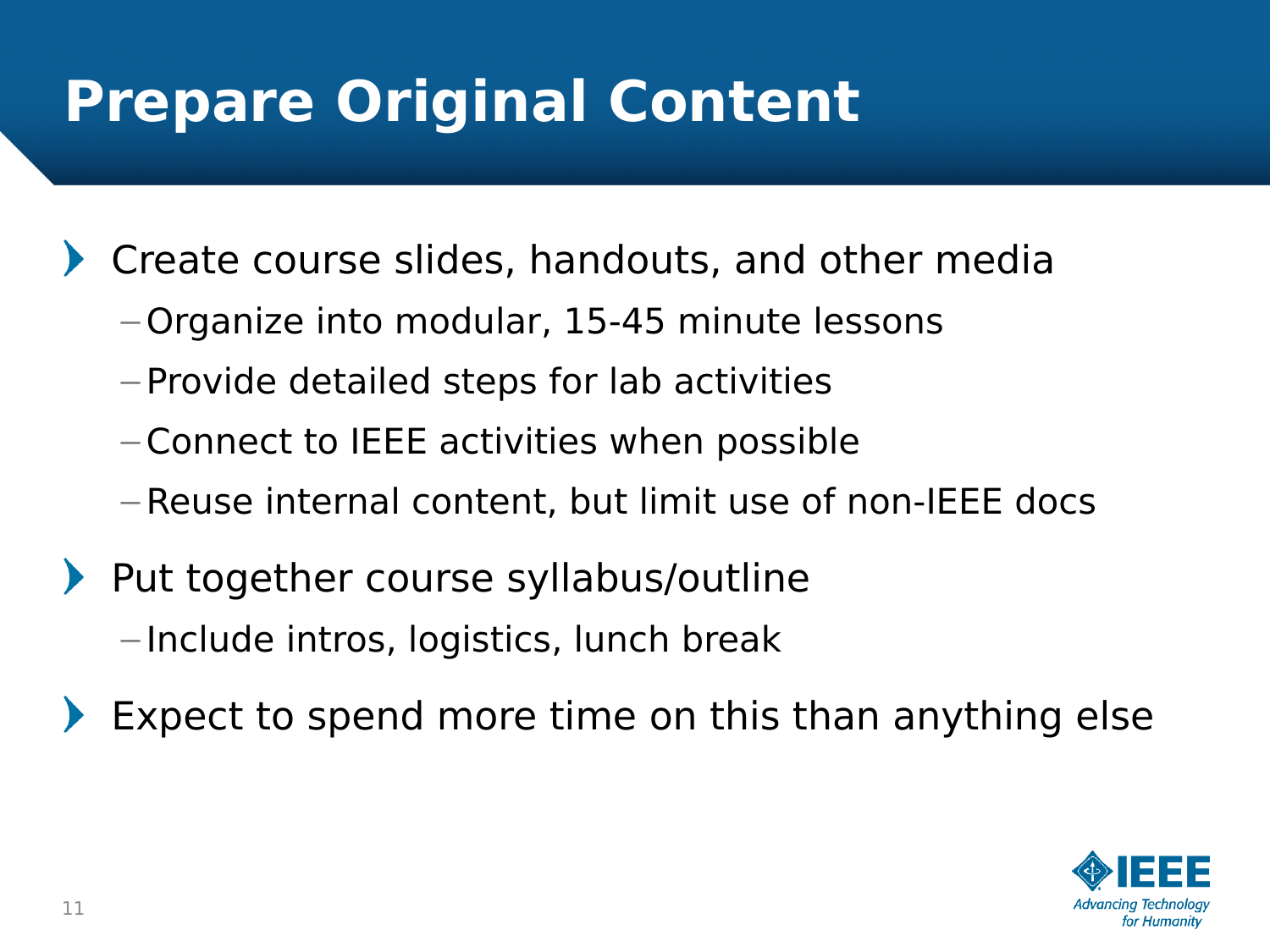

# Prepare Original Content
Create course slides, handouts, and other media
Organize into modular, 15-45 minute lessons
Provide detailed steps for lab activities
Connect to IEEE activities when possible
Reuse internal content, but limit use of non-IEEE docs
Put together course syllabus/outline
Include intros, logistics, lunch break
Expect to spend more time on this than anything else
11